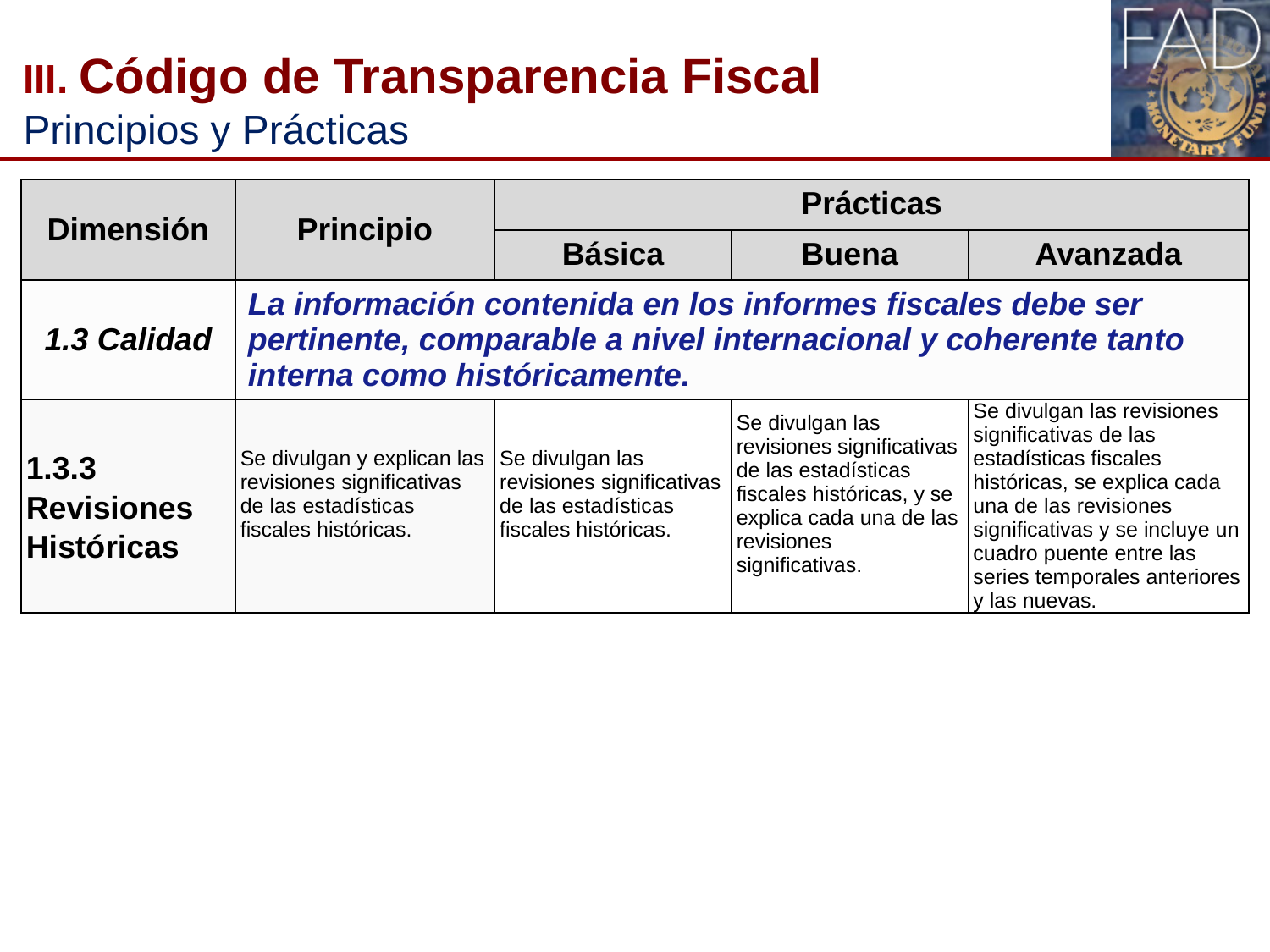

# III. Código de Transparencia Fiscal Principios y Prácticas
| Dimensión | Principio | Prácticas |  |  |
| --- | --- | --- | --- | --- |
|  |  | Básica | Buena | Avanzada |
| 1.3 Calidad | La información contenida en los informes fiscales debe ser pertinente, comparable a nivel internacional y coherente tanto interna como históricamente. |  |  |  |
| 1.3.3 Revisiones Históricas | Se divulgan y explican las revisiones significativas de las estadísticas fiscales históricas. | Se divulgan las revisiones significativas de las estadísticas fiscales históricas. | Se divulgan las revisiones significativas de las estadísticas fiscales históricas, y se explica cada una de las revisiones significativas. | Se divulgan las revisiones significativas de las estadísticas fiscales históricas, se explica cada una de las revisiones significativas y se incluye un cuadro puente entre las series temporales anteriores y las nuevas. |